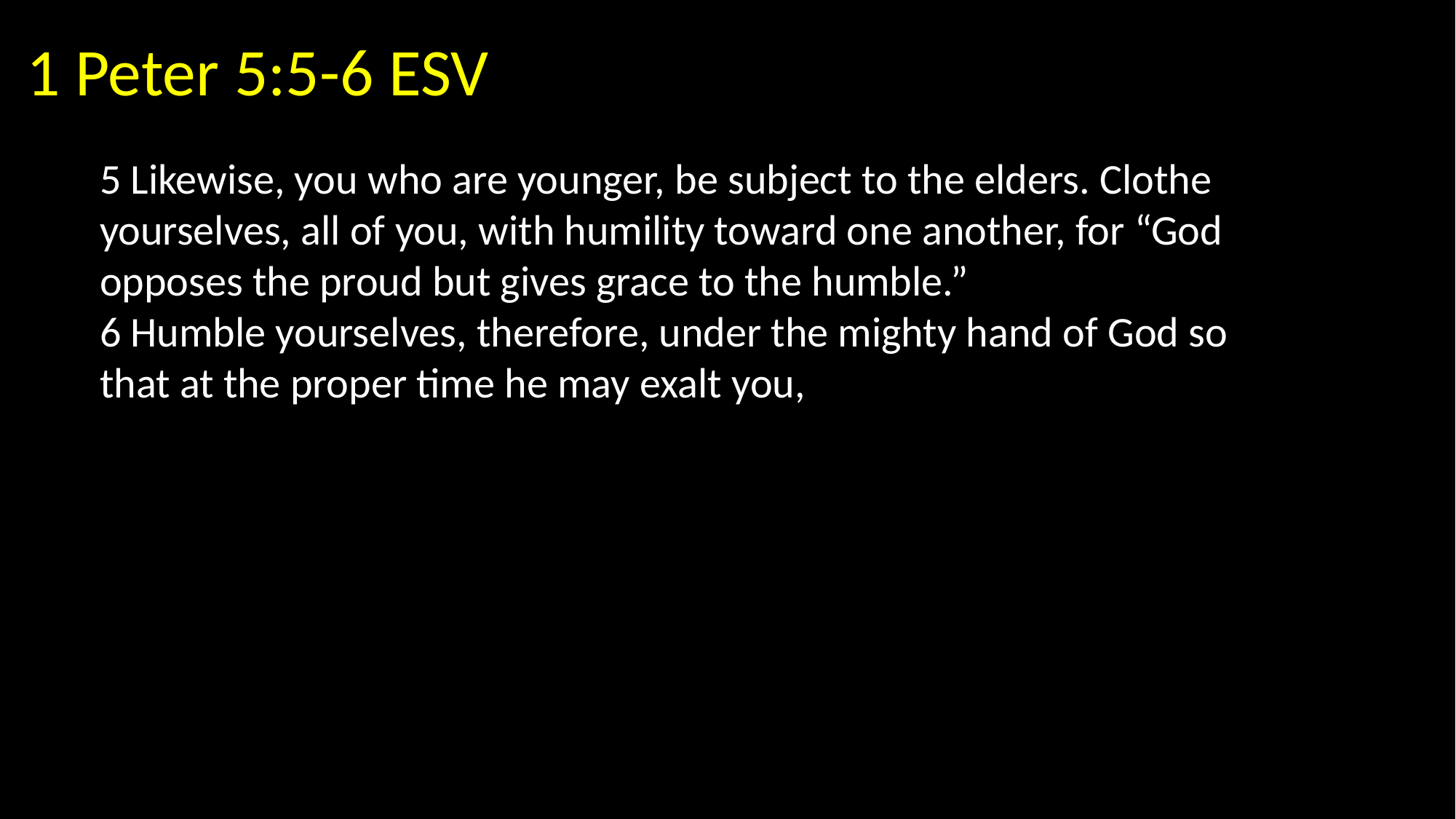

1 Peter 5:5-6 ESV
5 Likewise, you who are younger, be subject to the elders. Clothe yourselves, all of you, with humility toward one another, for “God opposes the proud but gives grace to the humble.”
6 Humble yourselves, therefore, under the mighty hand of God so that at the proper time he may exalt you,